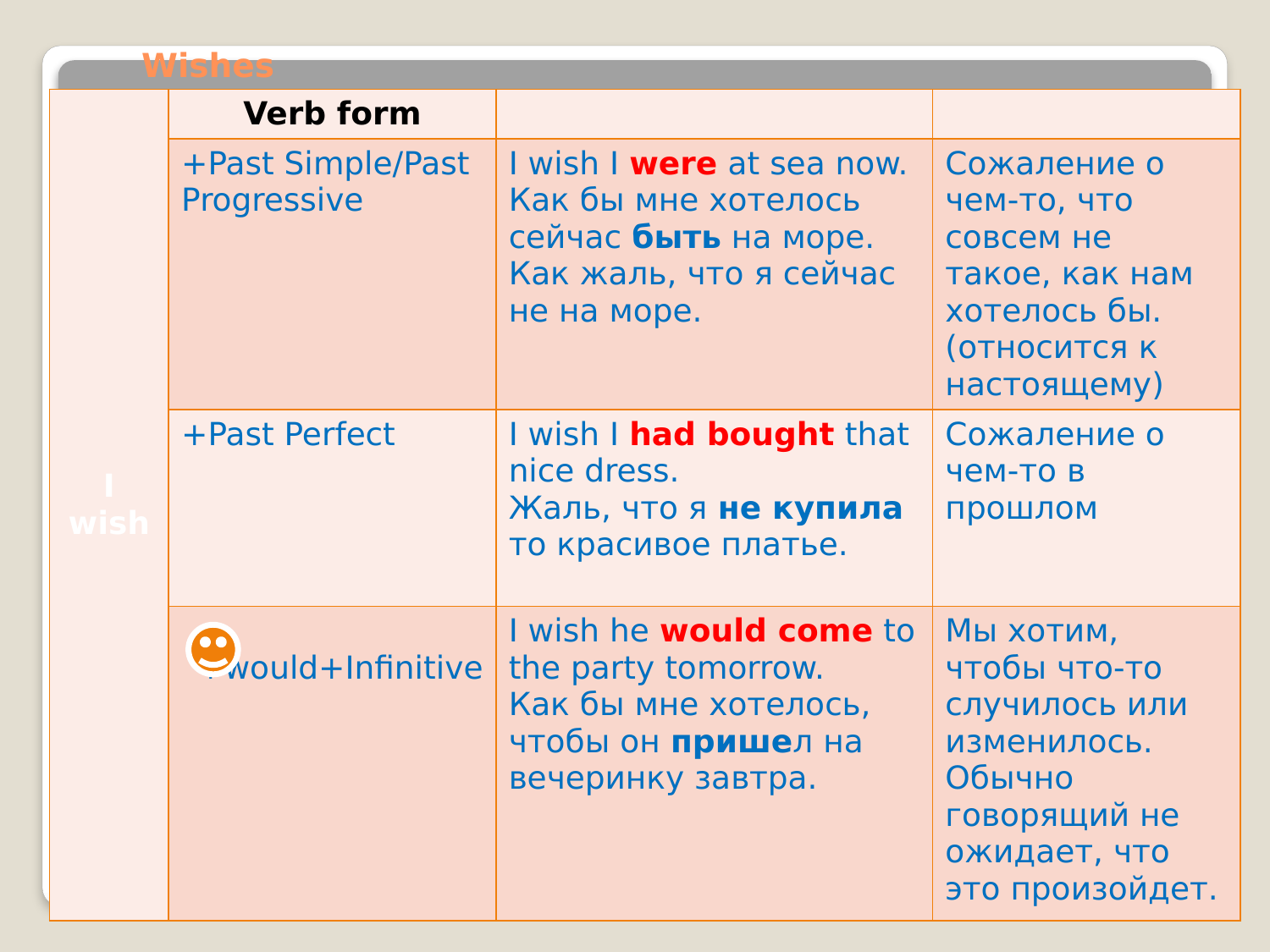

# Wishes
| I wish | Verb form |  |  |
| --- | --- | --- | --- |
|  | +Past Simple/Past Progressive | I wish I were at sea now. Как бы мне хотелось сейчас быть на море. Как жаль, что я сейчас не на море. | Cожаление о чем-то, что совсем не такое, как нам хотелось бы. (относится к настоящему) |
|  | +Past Perfect | I wish I had bought that nice dress. Жаль, что я не купила то красивое платье. | Сожаление о чем-то в прошлом |
|  | +would+Infinitive | I wish he would come to the party tomorrow. Как бы мне хотелось, чтобы он пришел на вечеринку завтра. | Мы хотим, чтобы что-то случилось или изменилось. Обычно говорящий не ожидает, что это произойдет. |